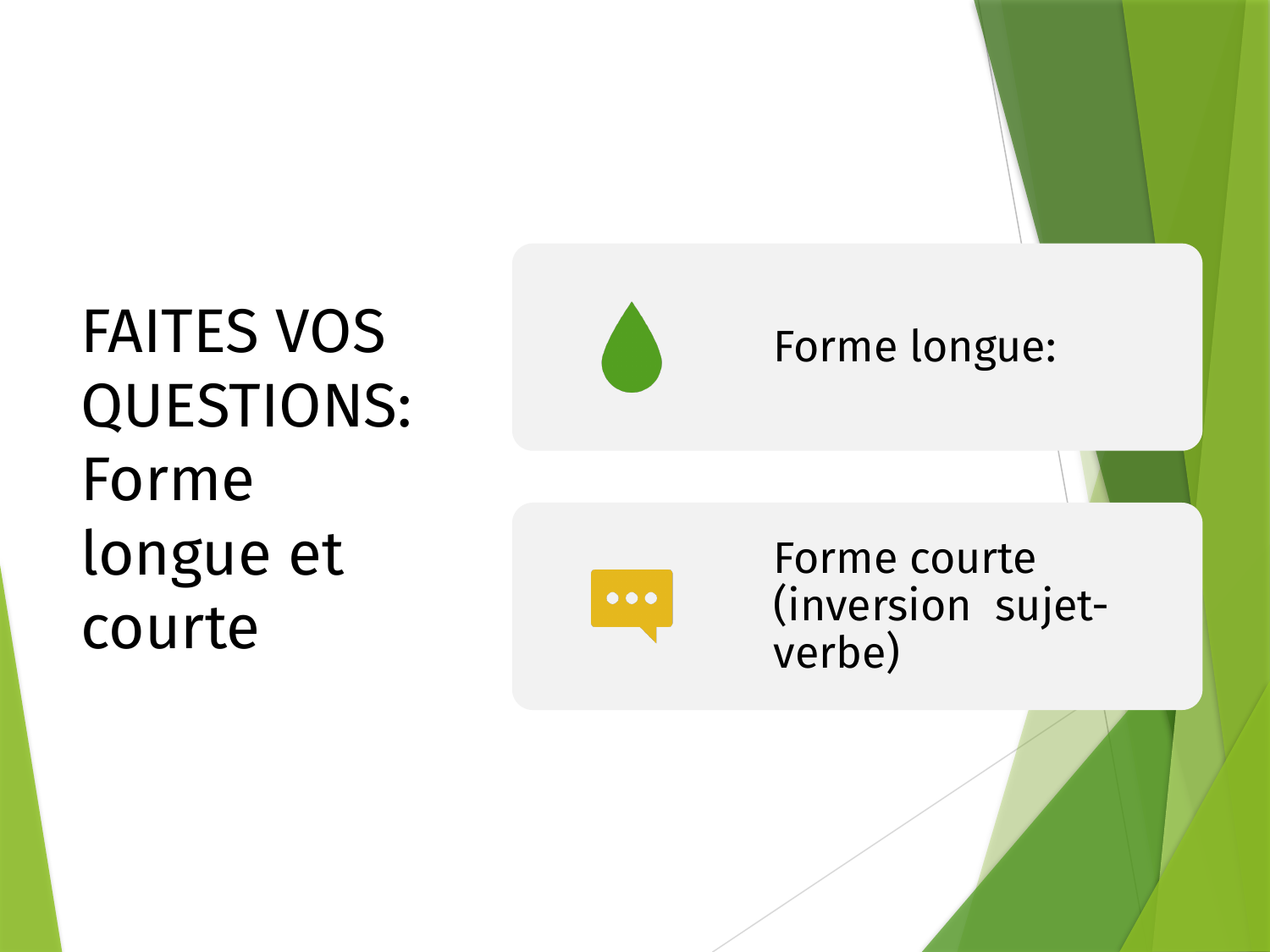

Forme longue:
Forme courte (inversion  sujet-verbe)
# FAITES VOS QUESTIONS: Forme longue et courte